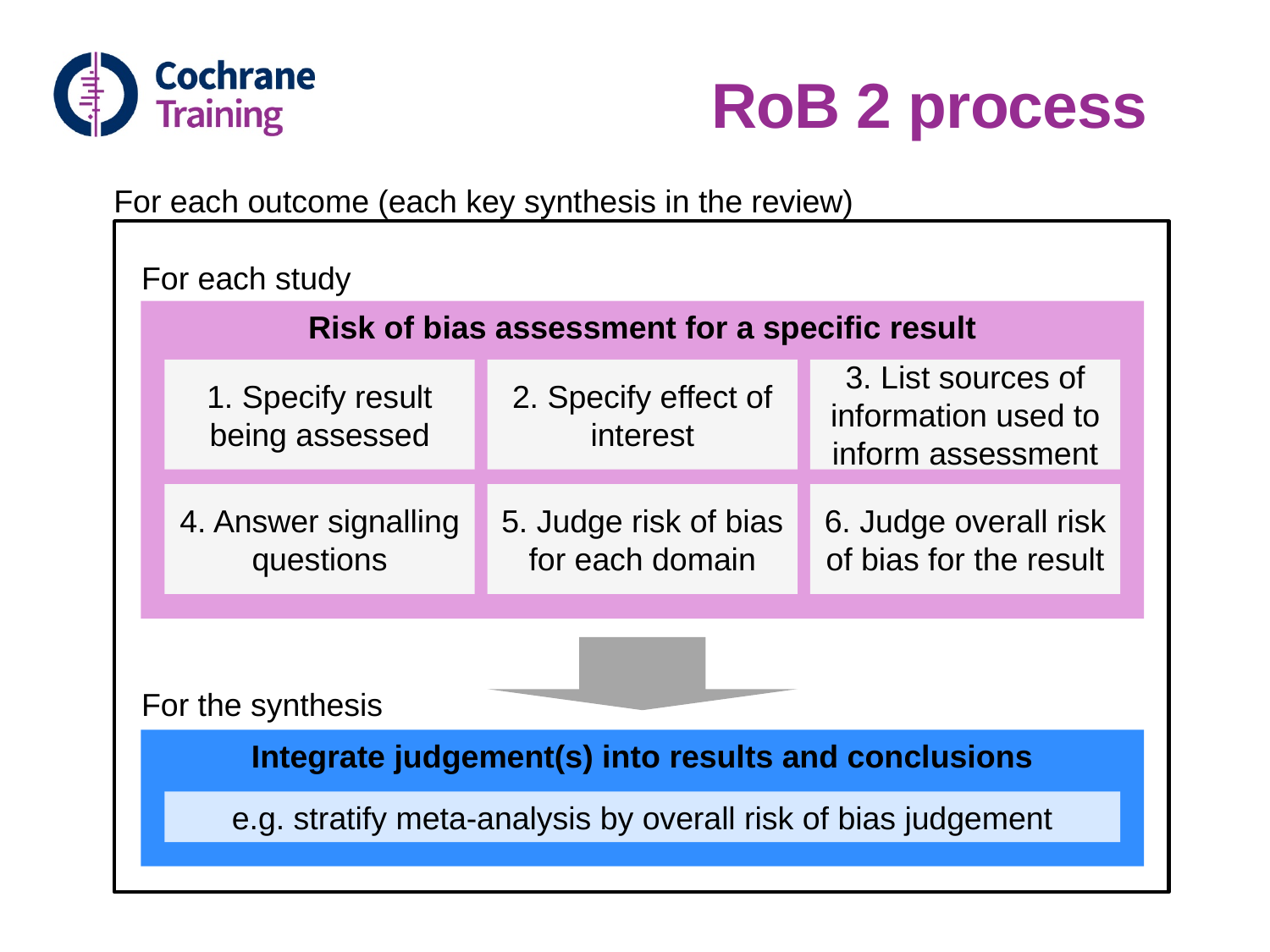

# RoB 2 process
For each outcome (each key synthesis in the review)

For each study
Risk of bias assessment for a specific result
1. Specify result being assessed
2. Specify effect of interest
3. List sources of information used to inform assessment
4. Answer signalling questions
5. Judge risk of bias for each domain
6. Judge overall risk of bias for the result

For the synthesis
Integrate judgement(s) into results and conclusions
e.g. stratify meta-analysis by overall risk of bias judgement